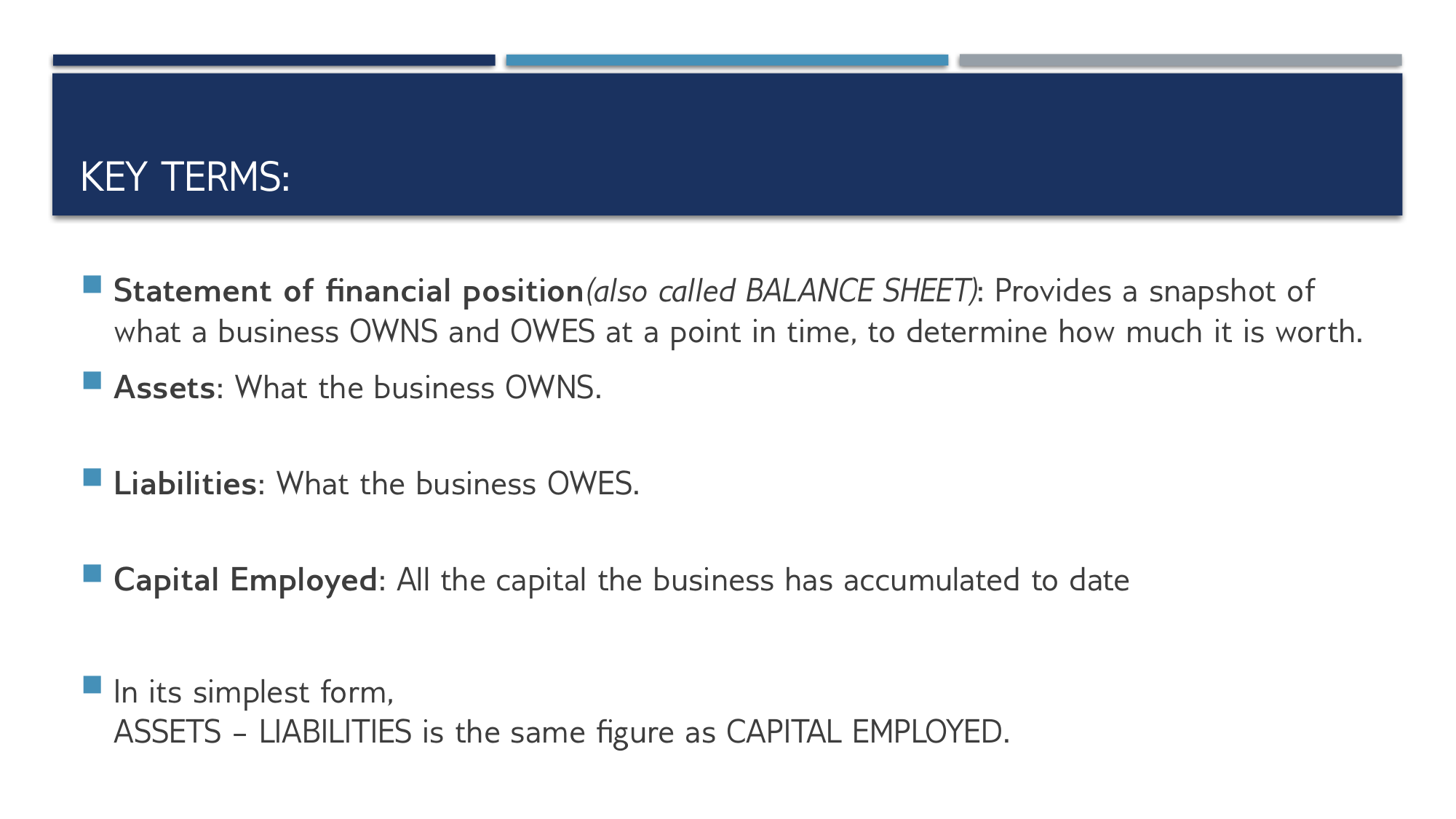

# Key Terms:
Statement of financial position(also called BALANCE SHEET): Provides a snapshot of what a business OWNS and OWES at a point in time, to determine how much it is worth.
Assets: What the business OWNS.
Liabilities: What the business OWES.
Capital Employed: All the capital the business has accumulated to date

In its simplest form,
ASSETS – LIABILITIES is the same figure as CAPITAL EMPLOYED.